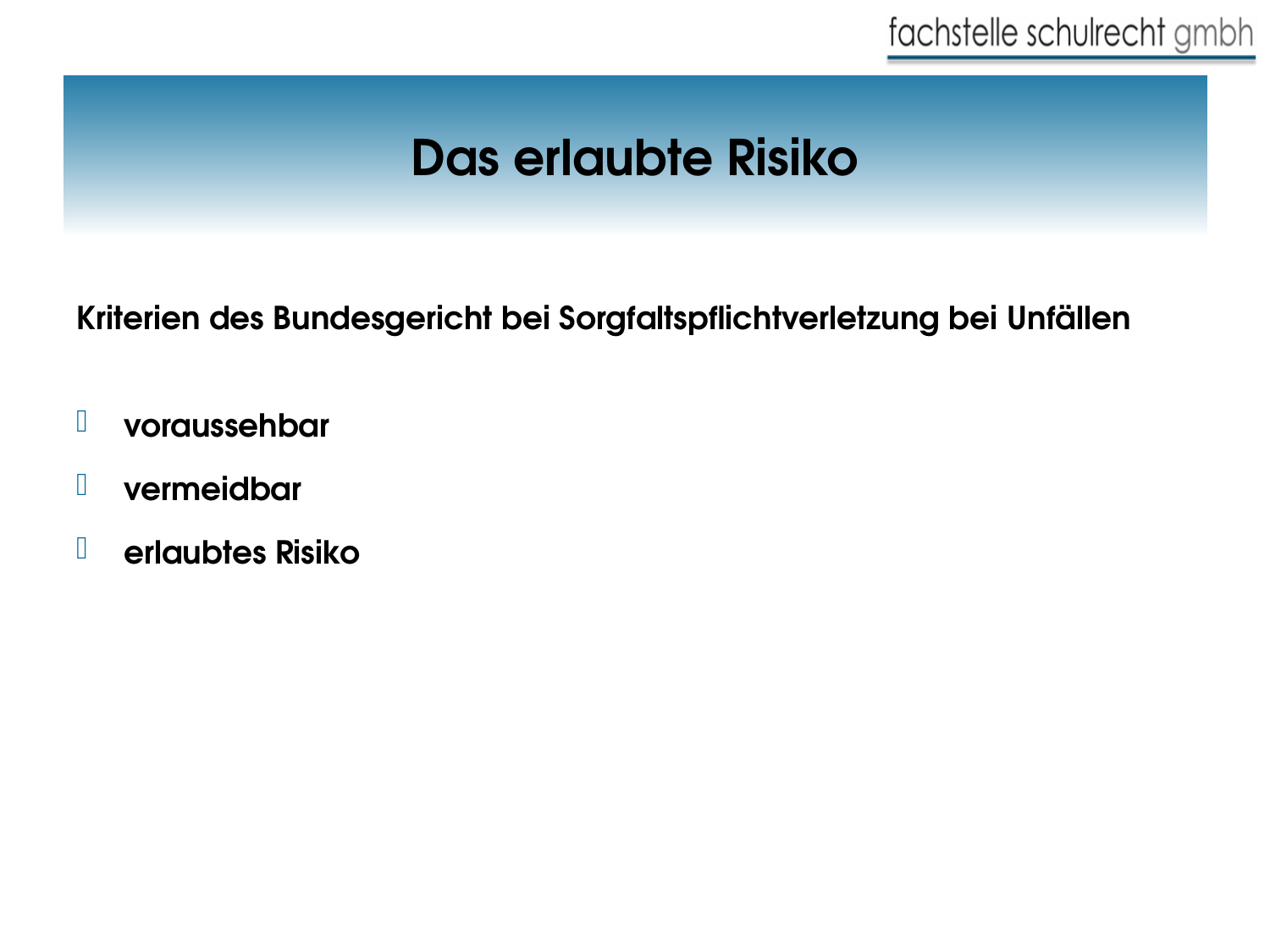

# Das erlaubte Risiko
Kriterien des Bundesgericht bei Sorgfaltspflichtverletzung bei Unfällen

voraussehbar
vermeidbar
erlaubtes Risiko